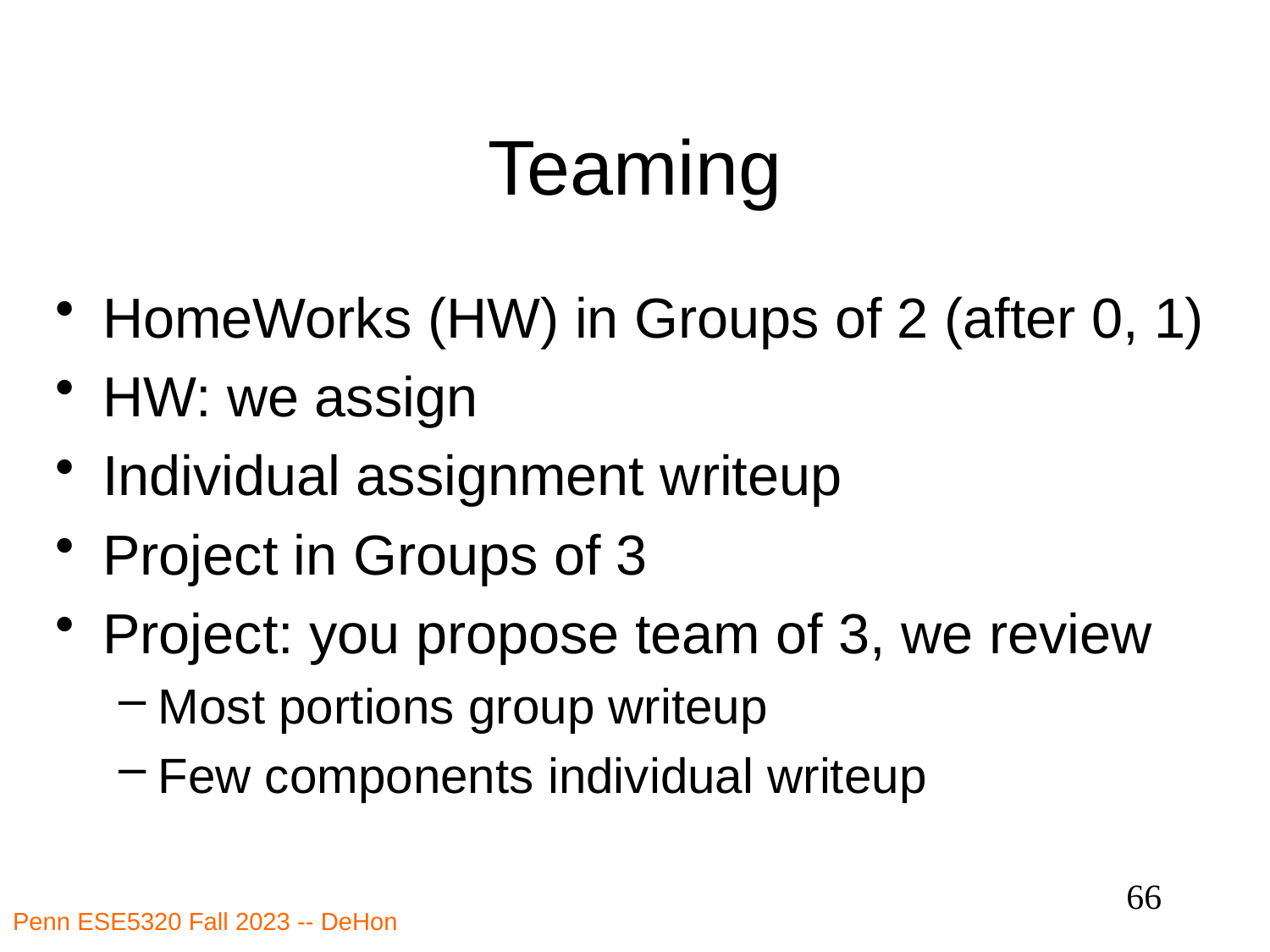

# Teaming
HomeWorks (HW) in Groups of 2 (after 0, 1)
HW: we assign
Individual assignment writeup
Project in Groups of 3
Project: you propose team of 3, we review
Most portions group writeup
Few components individual writeup
66
Penn ESE5320 Fall 2023 -- DeHon